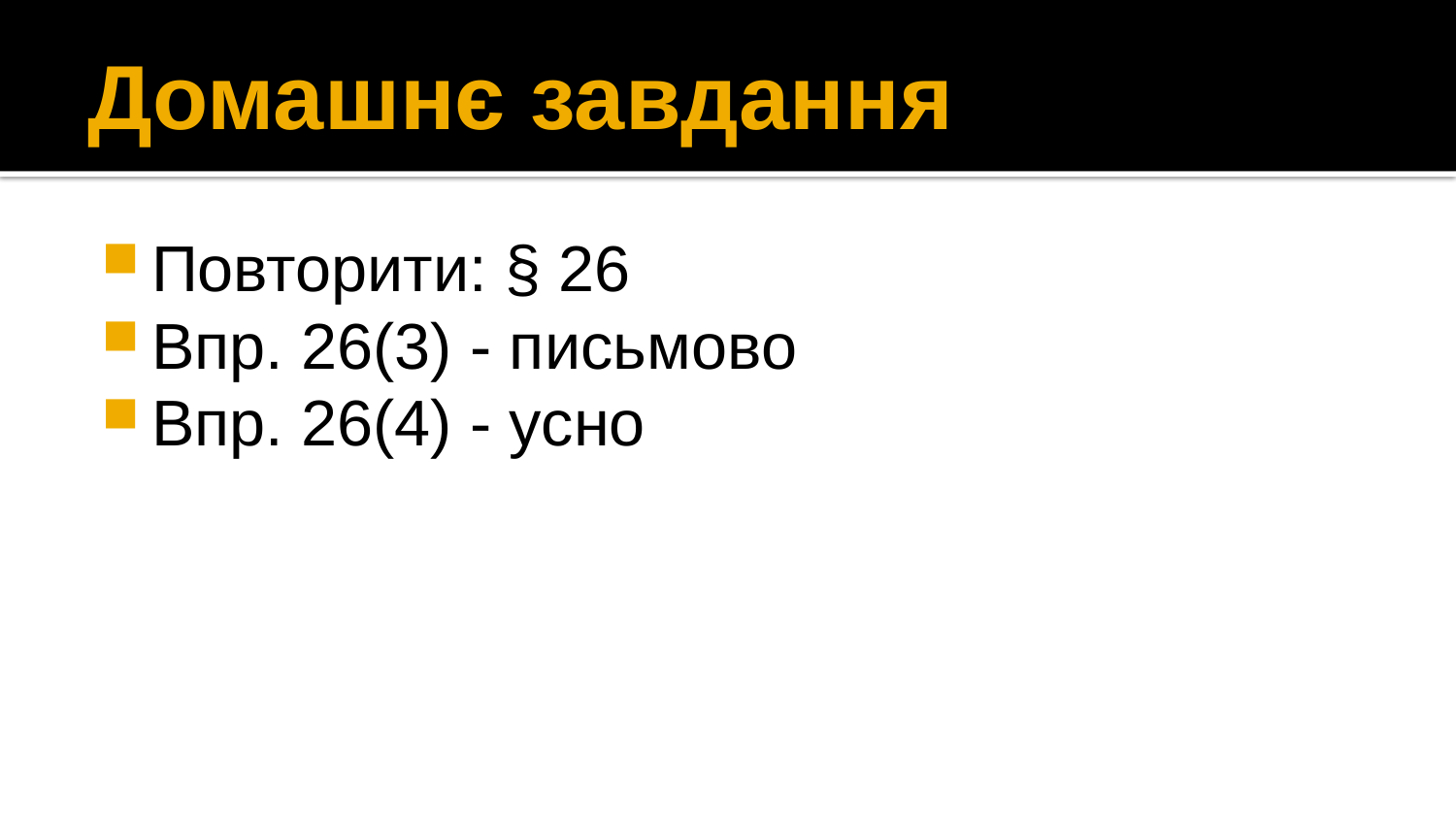

# Домашнє завдання
Повторити: § 26
Впр. 26(3) - письмово
Впр. 26(4) - усно